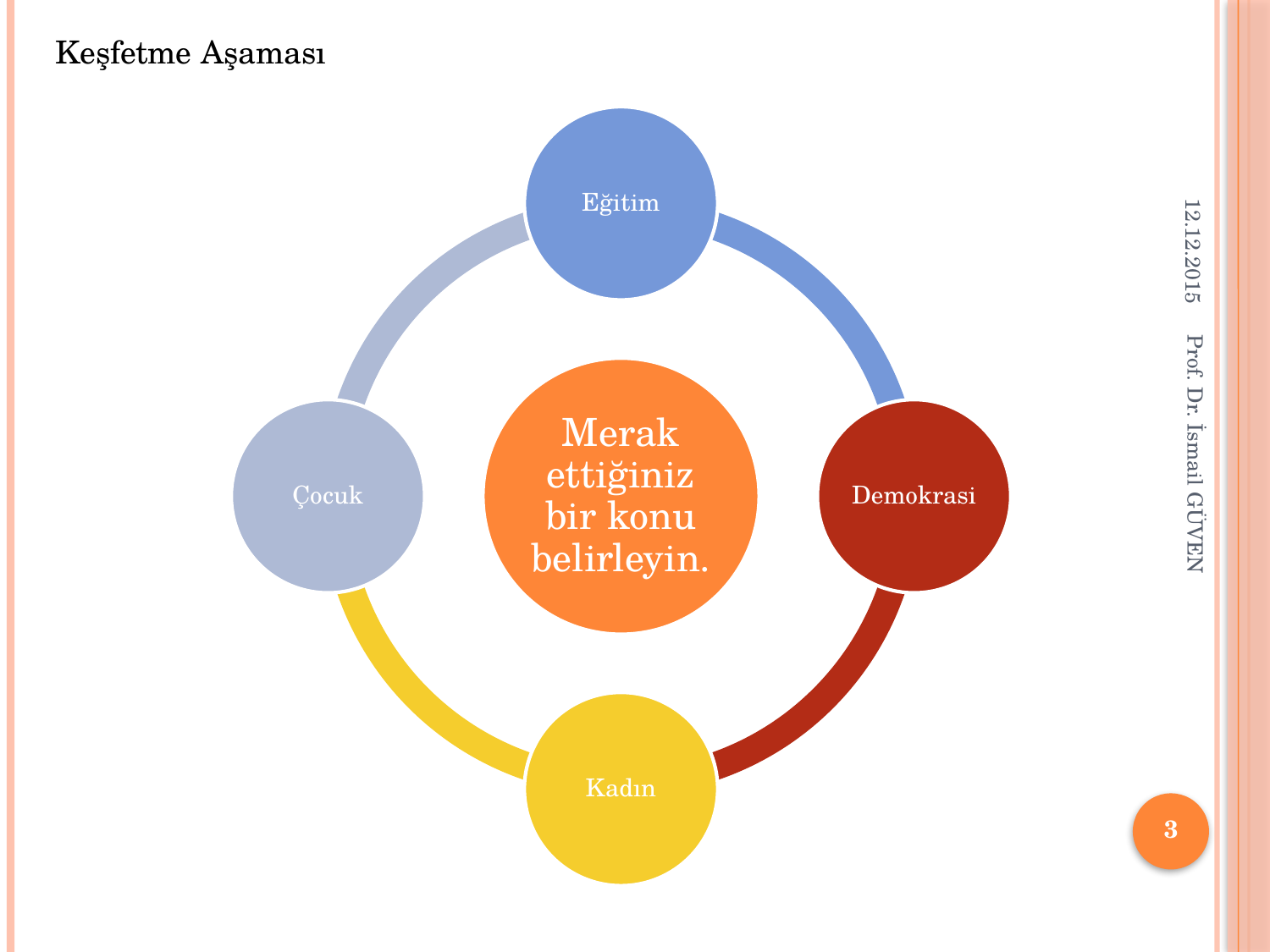

Keşfetme Aşaması
Merak ettiğiniz bir konu belirleyin.
Eğitim
Demokrasi
Kadın
Çocuk
12.12.2015
Prof. Dr. İsmail GÜVEN
3